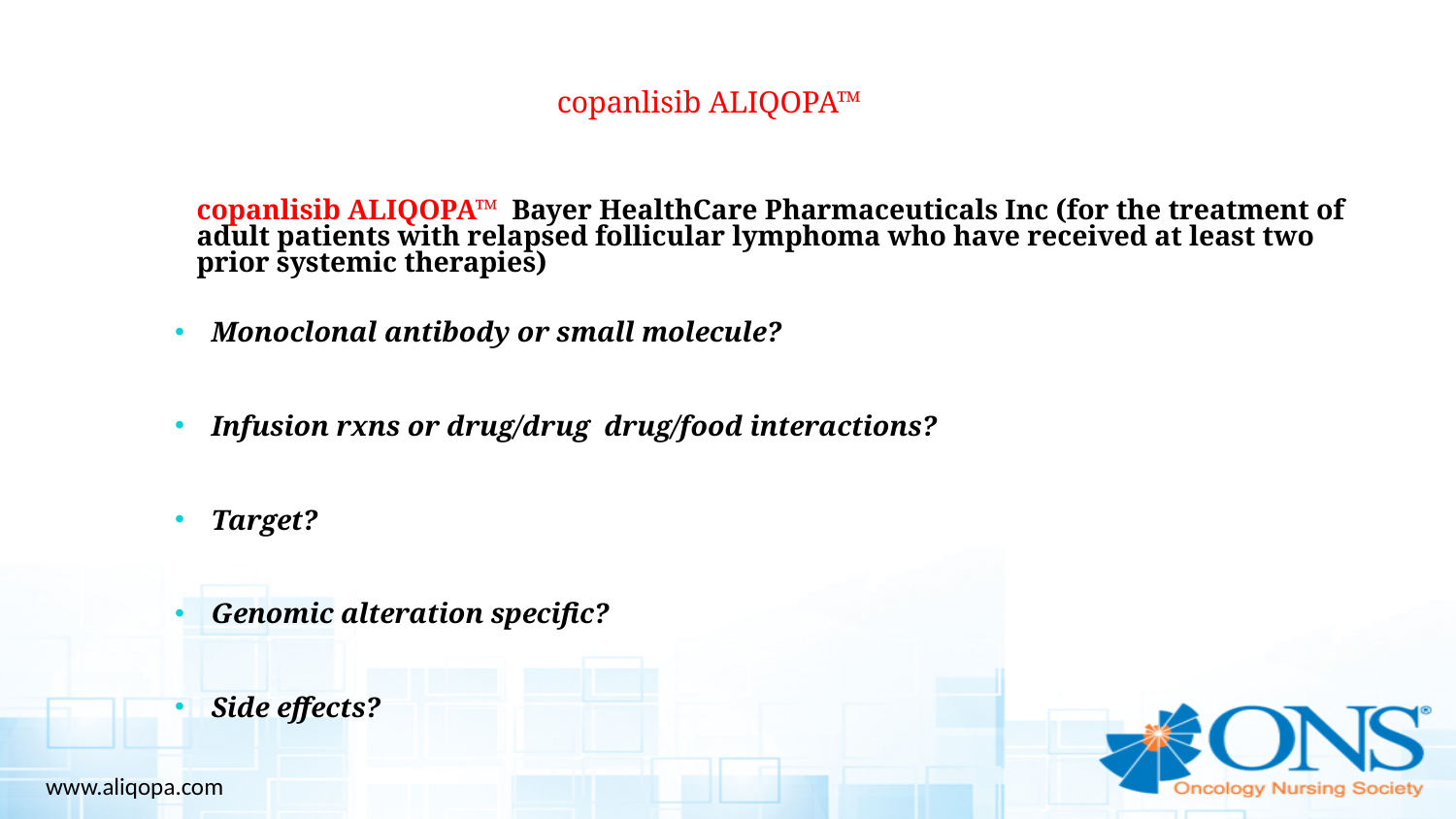

# copanlisib ALIQOPA™
copanlisib ALIQOPA™  Bayer HealthCare Pharmaceuticals Inc (for the treatment of adult patients with relapsed follicular lymphoma who have received at least two prior systemic therapies)

Monoclonal antibody or small molecule?

Infusion rxns or drug/drug  drug/food interactions?

Target?

Genomic alteration specific?

Side effects?

www.aliqopa.com